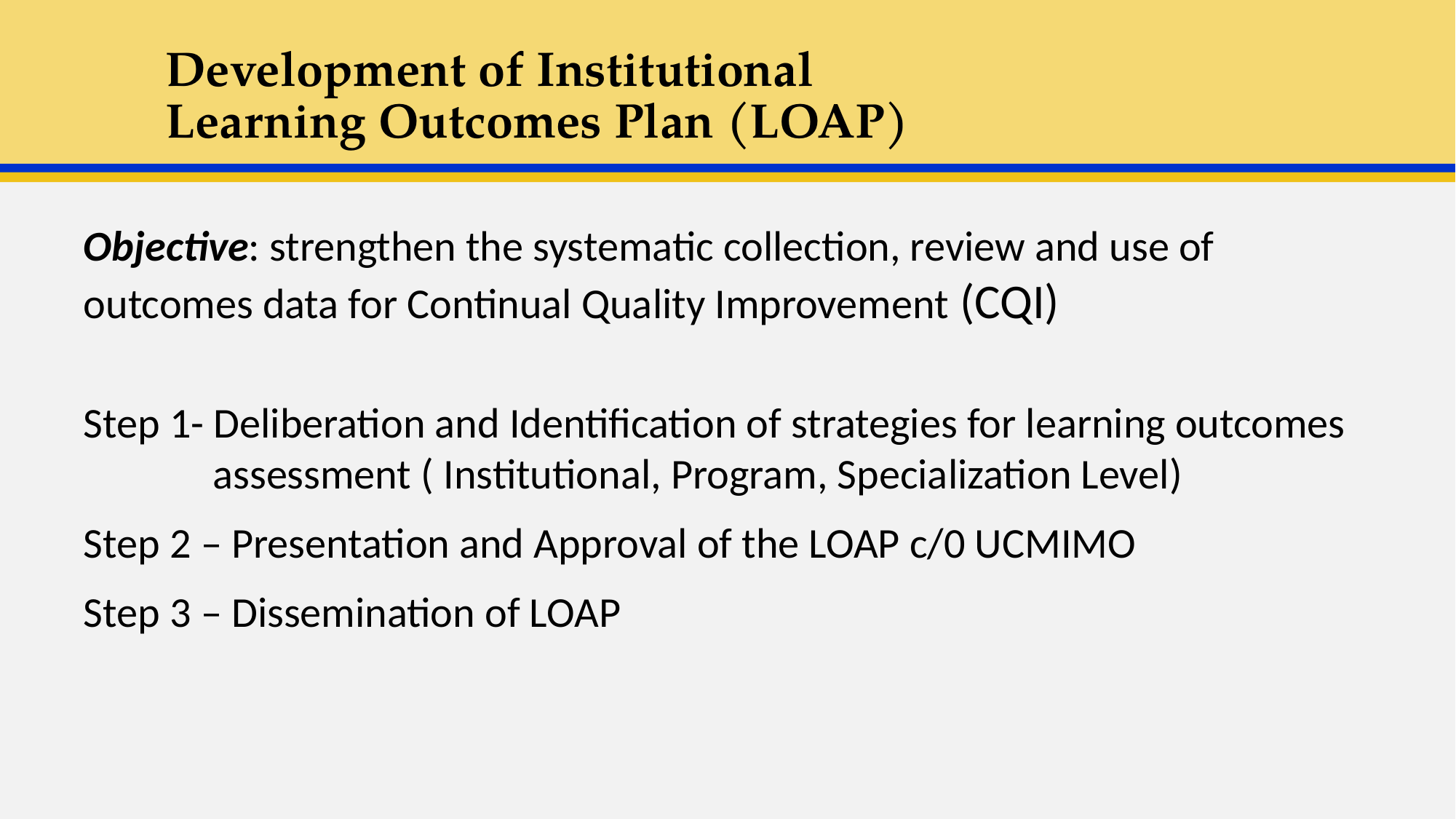

# Development of Institutional Learning Outcomes Plan (LOAP)
Objective: strengthen the systematic collection, review and use of outcomes data for Continual Quality Improvement (CQI)

Step 1- Deliberation and Identification of strategies for learning outcomes assessment ( Institutional, Program, Specialization Level)
Step 2 – Presentation and Approval of the LOAP c/0 UCMIMO
Step 3 – Dissemination of LOAP